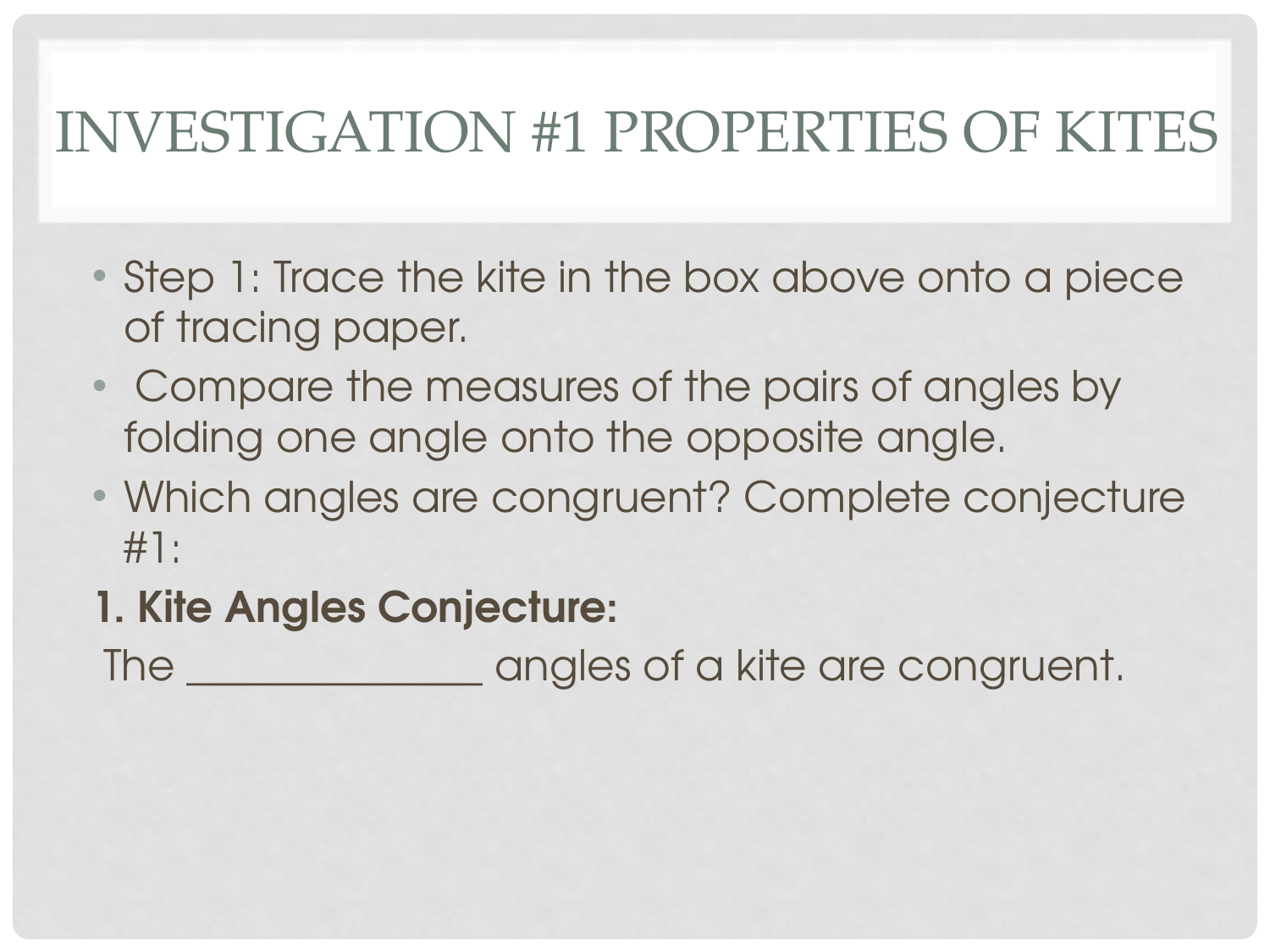

# Investigation #1 Properties of Kites
Step 1: Trace the kite in the box above onto a piece of tracing paper.
 Compare the measures of the pairs of angles by folding one angle onto the opposite angle.
Which angles are congruent? Complete conjecture #1:
1. Kite Angles Conjecture:
 The ______________ angles of a kite are congruent.